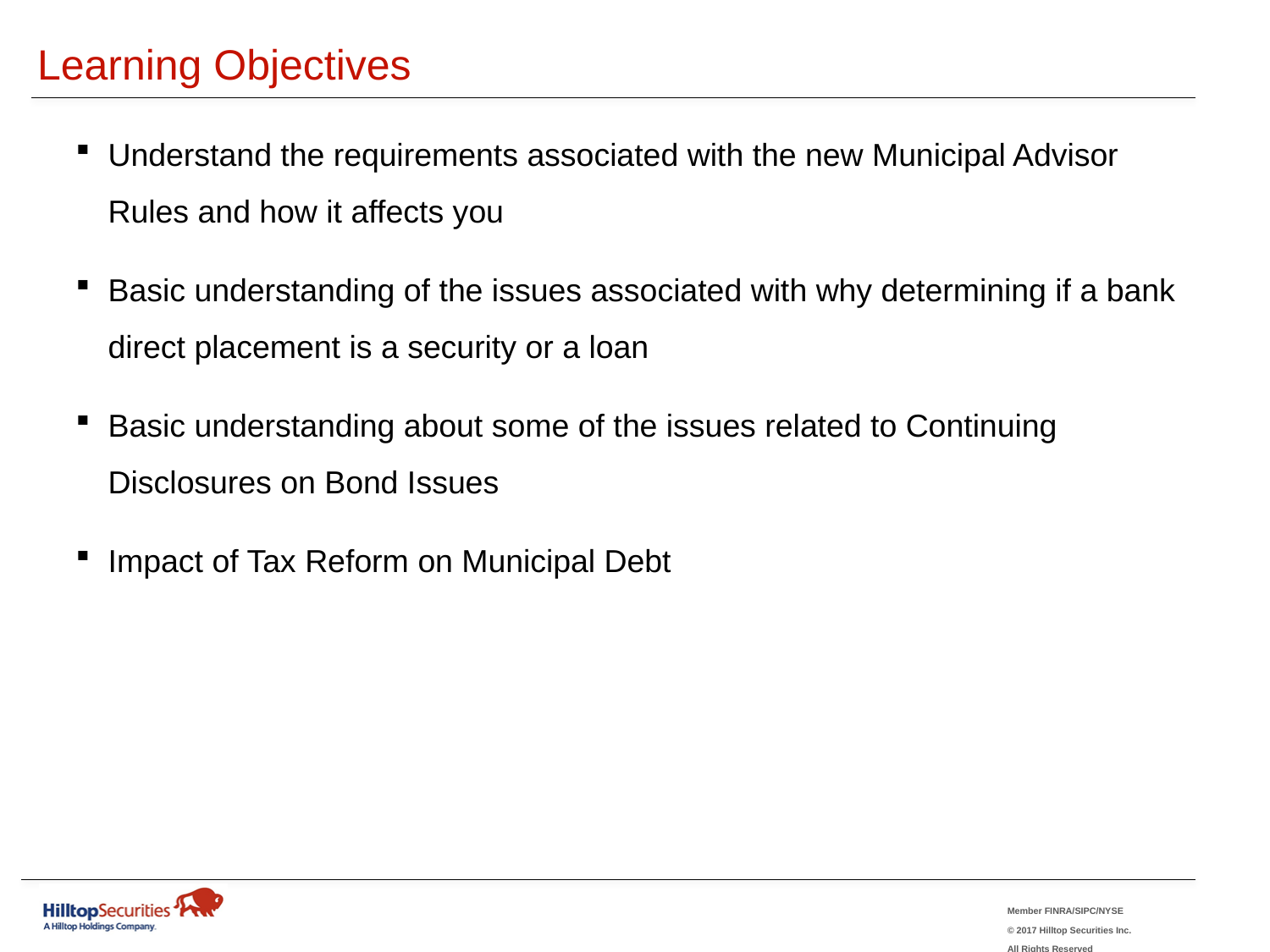

Learning Objectives
Understand the requirements associated with the new Municipal Advisor Rules and how it affects you
Basic understanding of the issues associated with why determining if a bank direct placement is a security or a loan
Basic understanding about some of the issues related to Continuing Disclosures on Bond Issues
Impact of Tax Reform on Municipal Debt